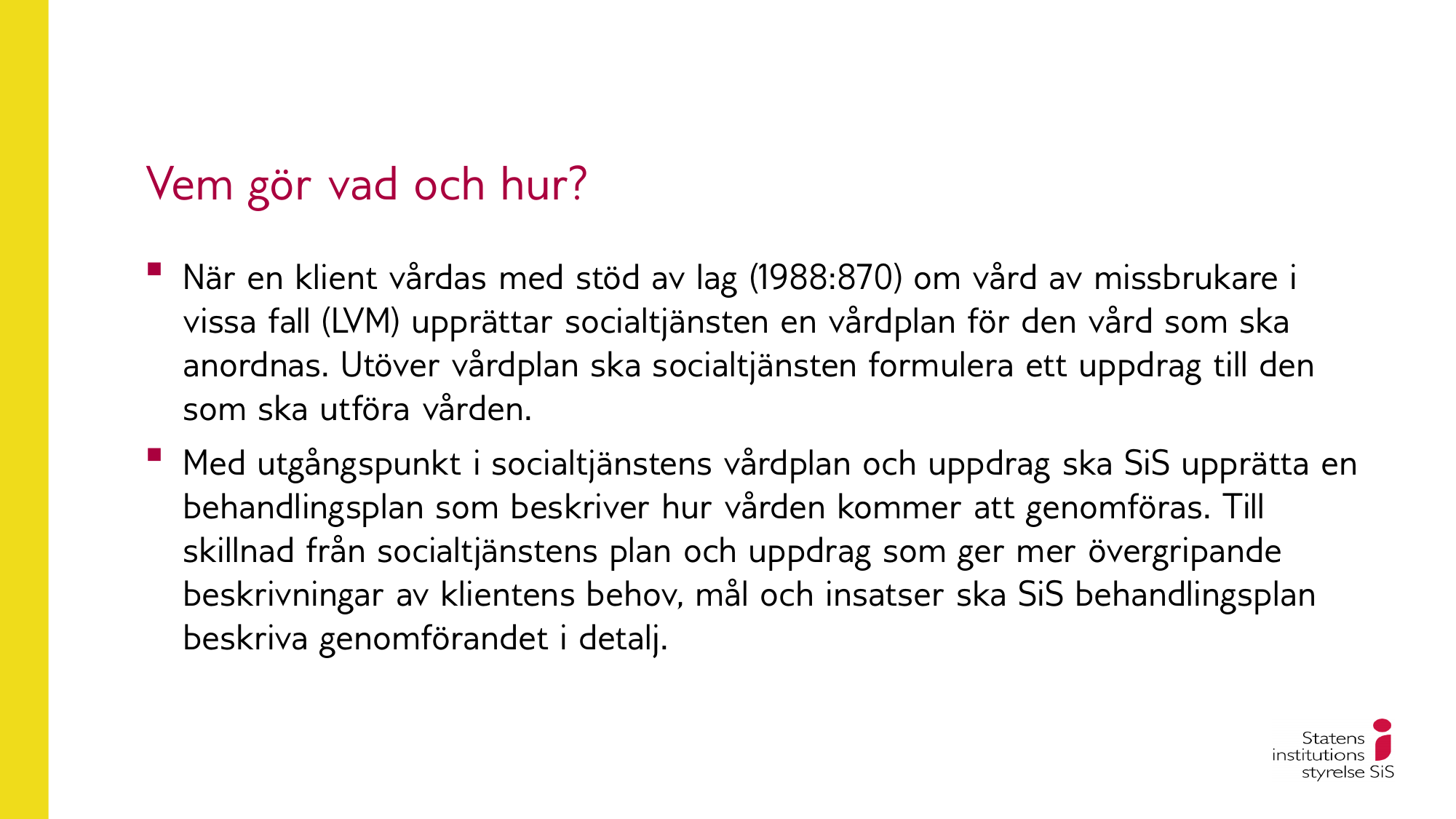

# Vem gör vad och hur?
När en klient vårdas med stöd av lag (1988:870) om vård av missbrukare i vissa fall (LVM) upprättar socialtjänsten en vårdplan för den vård som ska anordnas. Utöver vårdplan ska socialtjänsten formulera ett uppdrag till den som ska utföra vården.
Med utgångspunkt i socialtjänstens vårdplan och uppdrag ska SiS upprätta en behandlingsplan som beskriver hur vården kommer att genomföras. Till skillnad från socialtjänstens plan och uppdrag som ger mer övergripande beskrivningar av klientens behov, mål och insatser ska SiS behandlingsplan beskriva genomförandet i detalj.